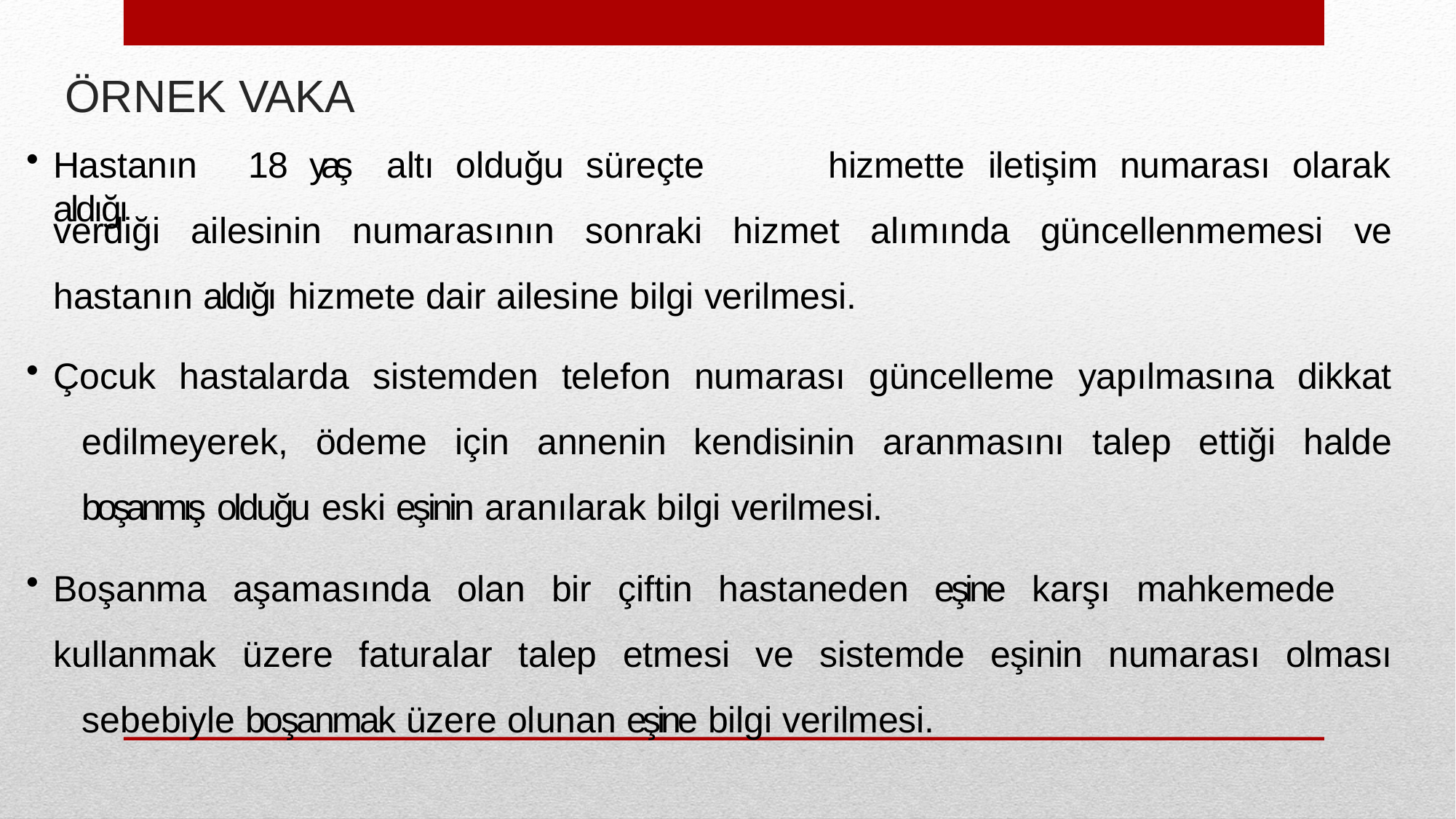

# ÖRNEK VAKA
Hastanın	18	yaş	altı	olduğu	süreçte	aldığı
hizmette	iletişim	numarası	olarak
verdiği  ailesinin  numarasının  sonraki  hizmet  alımında  güncellenmemesi  ve hastanın aldığı hizmete dair ailesine bilgi verilmesi.
Çocuk  hastalarda  sistemden  telefon  numarası  güncelleme  yapılmasına  dikkat 	edilmeyerek,  ödeme  için  annenin  kendisinin  aranmasını  talep  ettiği  halde 	boşanmış olduğu eski eşinin aranılarak bilgi verilmesi.
Boşanma  aşamasında  olan  bir  çiftin  hastaneden  eşine  karşı  mahkemede 	kullanmak  üzere  faturalar  talep  etmesi  ve  sistemde  eşinin  numarası  olması 	sebebiyle boşanmak üzere olunan eşine bilgi verilmesi.